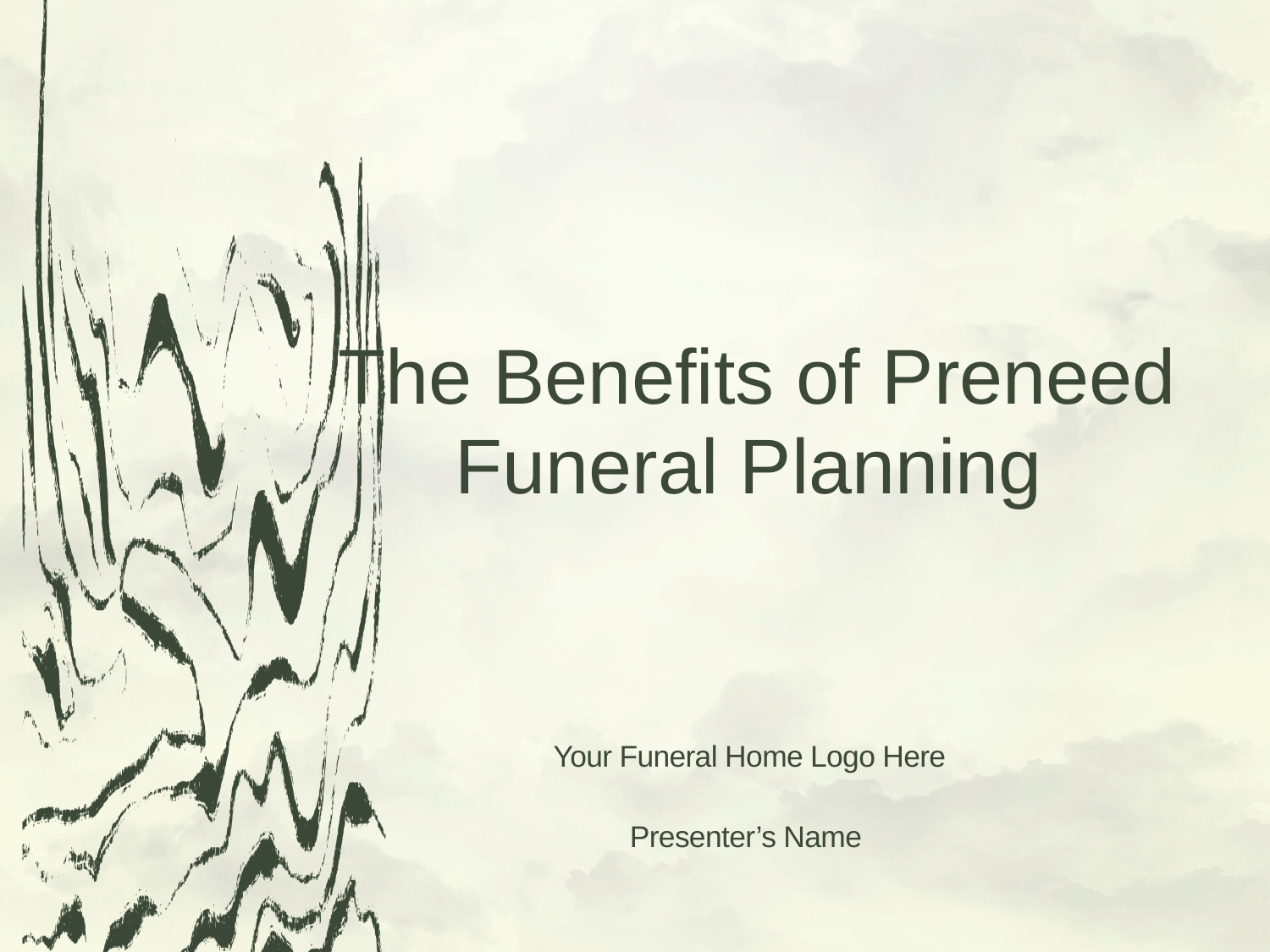

The Benefits of Preneed
Funeral Planning

Your Funeral Home Logo Here
Presenter’s Name